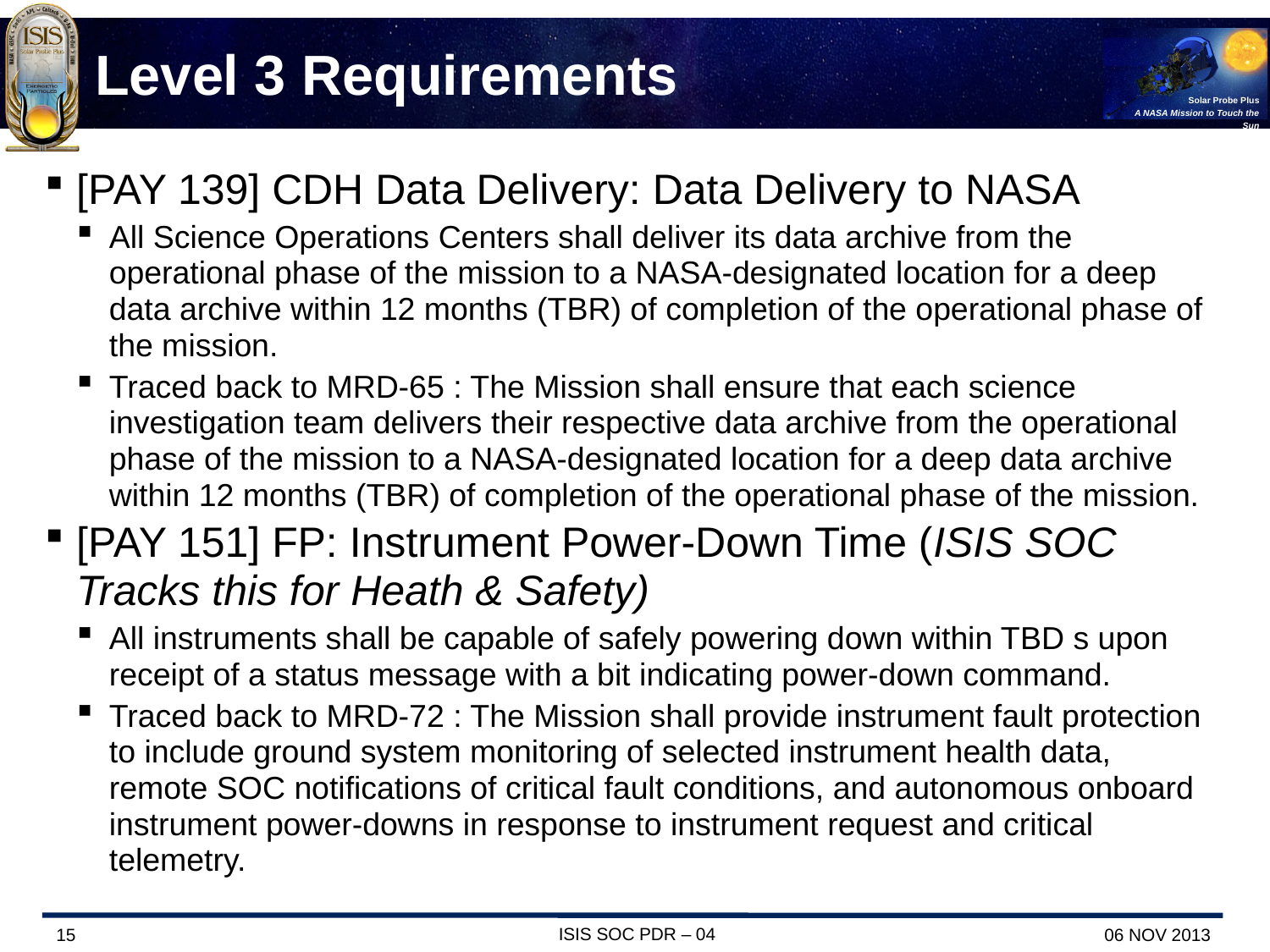

# Level 3 Requirements
[PAY 139] CDH Data Delivery: Data Delivery to NASA
All Science Operations Centers shall deliver its data archive from the operational phase of the mission to a NASA-designated location for a deep data archive within 12 months (TBR) of completion of the operational phase of the mission.
Traced back to MRD-65 : The Mission shall ensure that each science investigation team delivers their respective data archive from the operational phase of the mission to a NASA-designated location for a deep data archive within 12 months (TBR) of completion of the operational phase of the mission.
[PAY 151] FP: Instrument Power-Down Time (ISIS SOC Tracks this for Heath & Safety)
All instruments shall be capable of safely powering down within TBD s upon receipt of a status message with a bit indicating power-down command.
Traced back to MRD-72 : The Mission shall provide instrument fault protection to include ground system monitoring of selected instrument health data, remote SOC notifications of critical fault conditions, and autonomous onboard instrument power-downs in response to instrument request and critical telemetry.

ISIS SOC PDR – 04